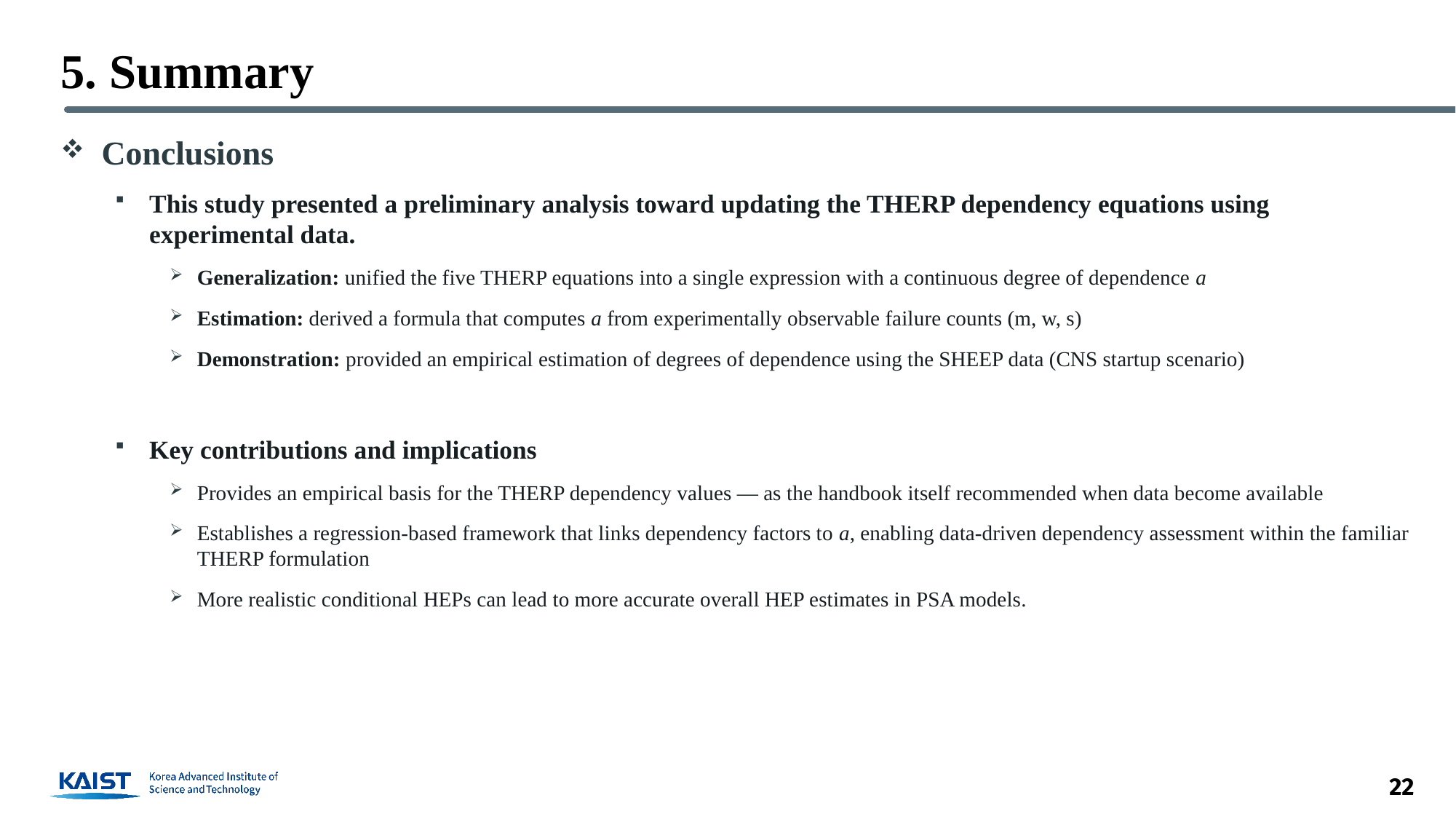

# 5. Summary
Conclusions
This study presented a preliminary analysis toward updating the THERP dependency equations using experimental data.
Generalization: unified the five THERP equations into a single expression with a continuous degree of dependence a
Estimation: derived a formula that computes a from experimentally observable failure counts (m, w, s)
Demonstration: provided an empirical estimation of degrees of dependence using the SHEEP data (CNS startup scenario)

Key contributions and implications
Provides an empirical basis for the THERP dependency values — as the handbook itself recommended when data become available
Establishes a regression-based framework that links dependency factors to a, enabling data-driven dependency assessment within the familiar THERP formulation
More realistic conditional HEPs can lead to more accurate overall HEP estimates in PSA models.
22